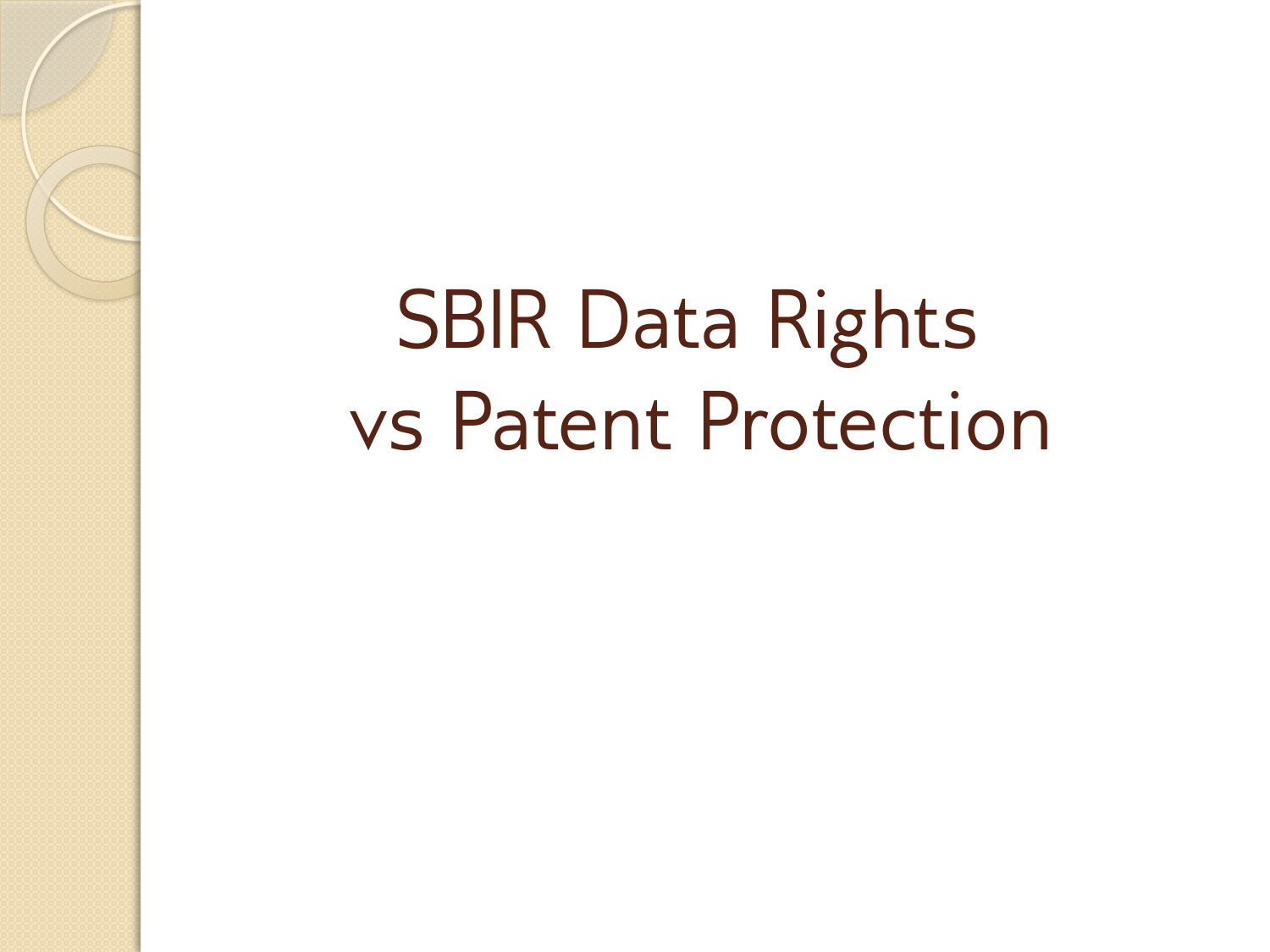

# SBIR Data Rights vs Patent Protection